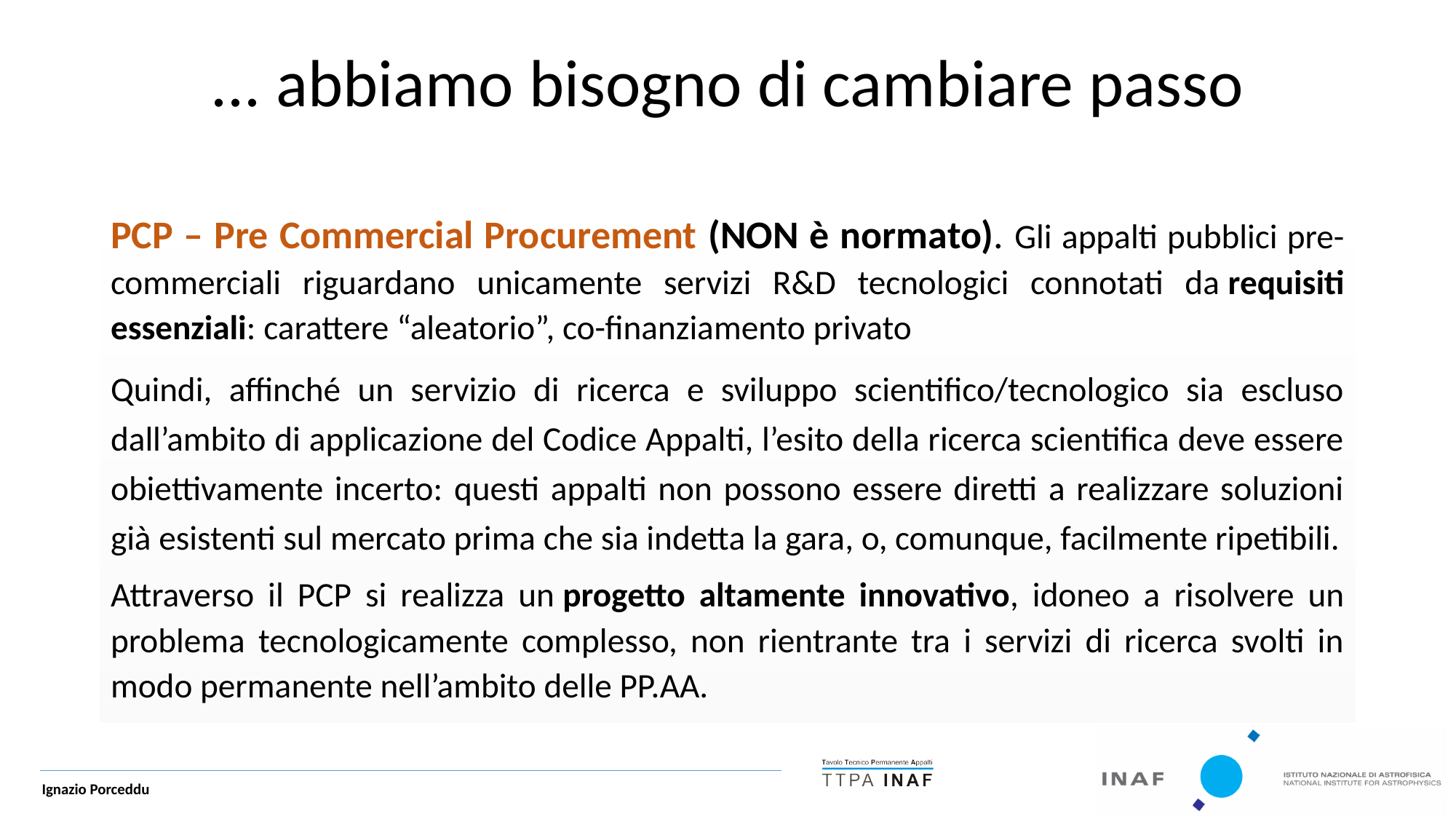

... abbiamo bisogno di cambiare passo
PCP – Pre Commercial Procurement (NON è normato). Gli appalti pubblici pre-commerciali riguardano unicamente servizi R&D tecnologici connotati da requisiti essenziali: carattere “aleatorio”, co-finanziamento privato
Quindi, affinché un servizio di ricerca e sviluppo scientifico/tecnologico sia escluso dall’ambito di applicazione del Codice Appalti, l’esito della ricerca scientifica deve essere obiettivamente incerto: questi appalti non possono essere diretti a realizzare soluzioni già esistenti sul mercato prima che sia indetta la gara, o, comunque, facilmente ripetibili.
Attraverso il PCP si realizza un progetto altamente innovativo, idoneo a risolvere un problema tecnologicamente complesso, non rientrante tra i servizi di ricerca svolti in modo permanente nell’ambito delle PP.AA.